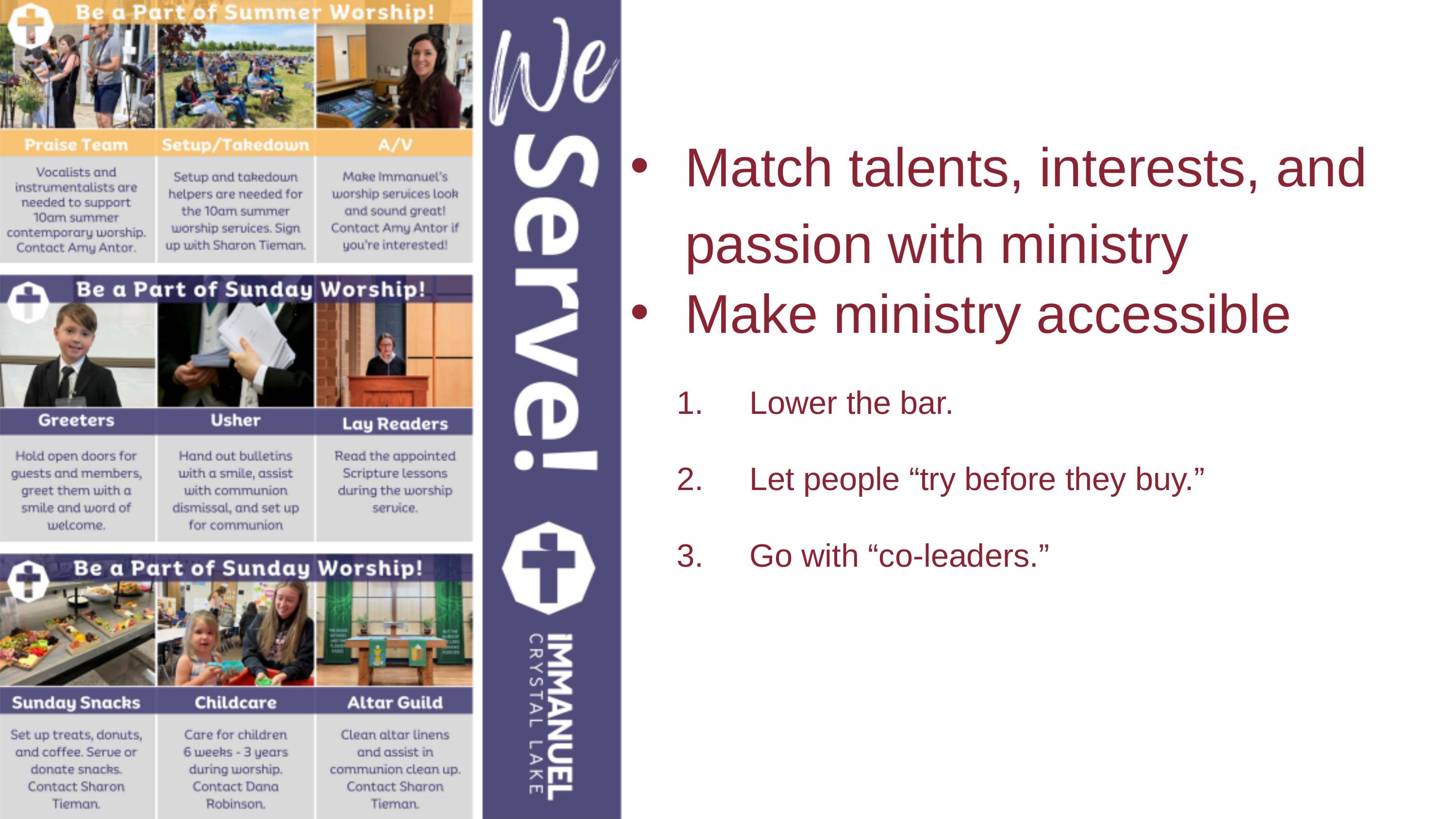

Match talents, interests, and passion with ministry
Make ministry accessible
Lower the bar.
Let people “try before they buy.”
Go with “co-leaders.”